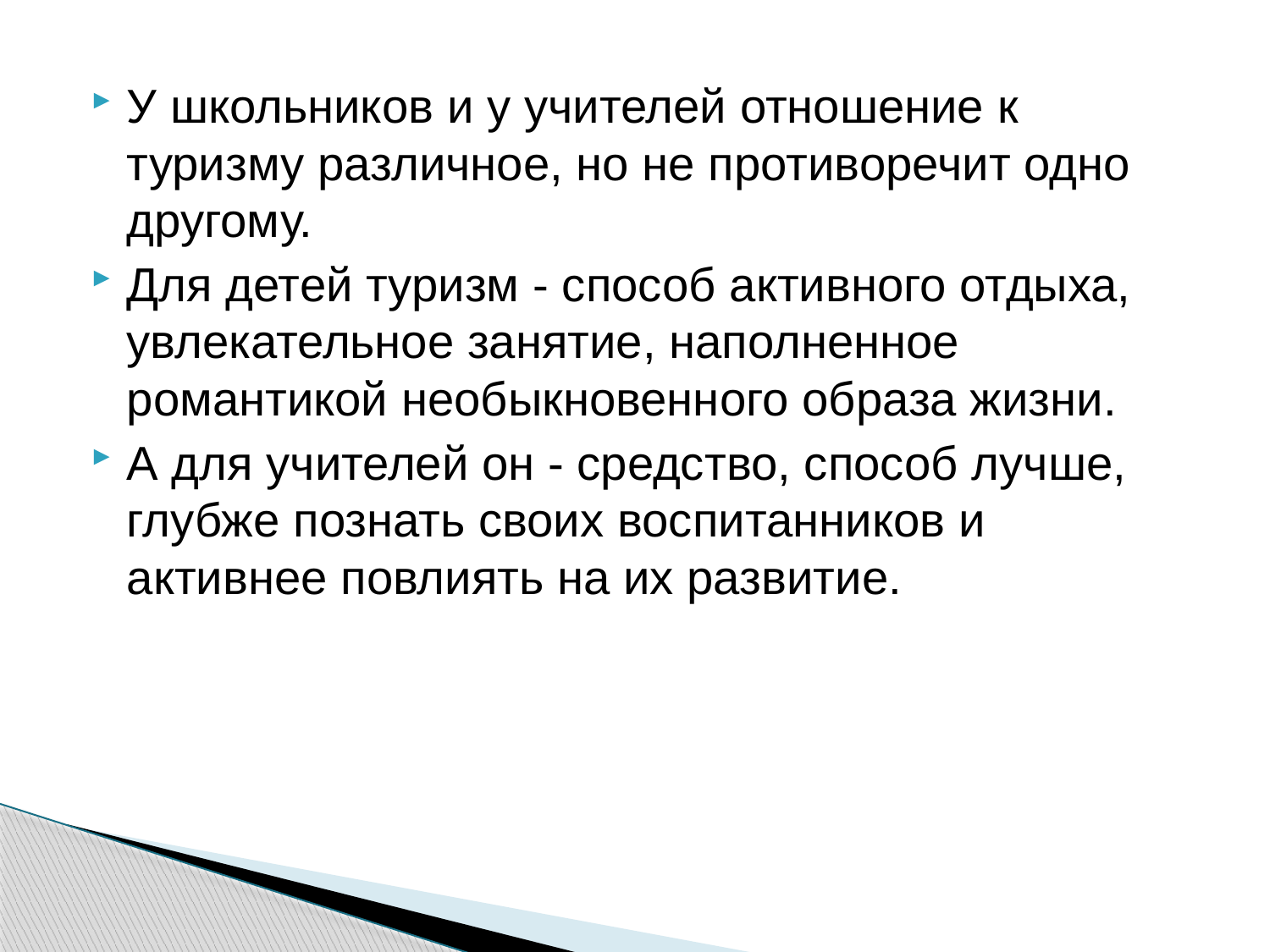

У школьников и у учителей отношение к туризму различное, но не противоречит одно другому.
Для детей туризм - способ активного отдыха, увлекательное занятие, наполненное романтикой необыкновенного образа жизни.
А для учителей он - средство, способ лучше, глубже познать своих воспитанников и активнее повлиять на их развитие.